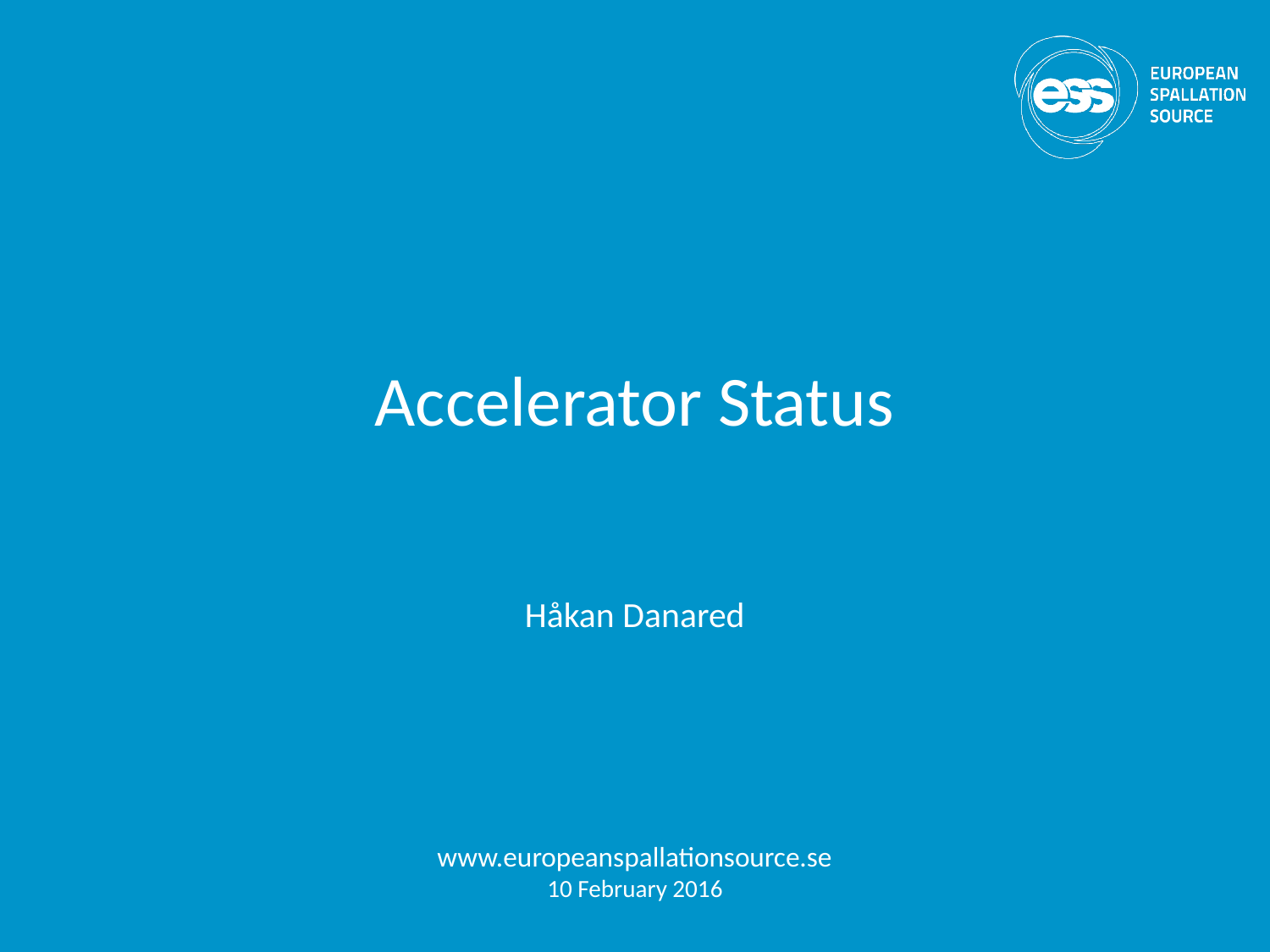

# Accelerator Status
Håkan Danared
www.europeanspallationsource.se
10 February 2016